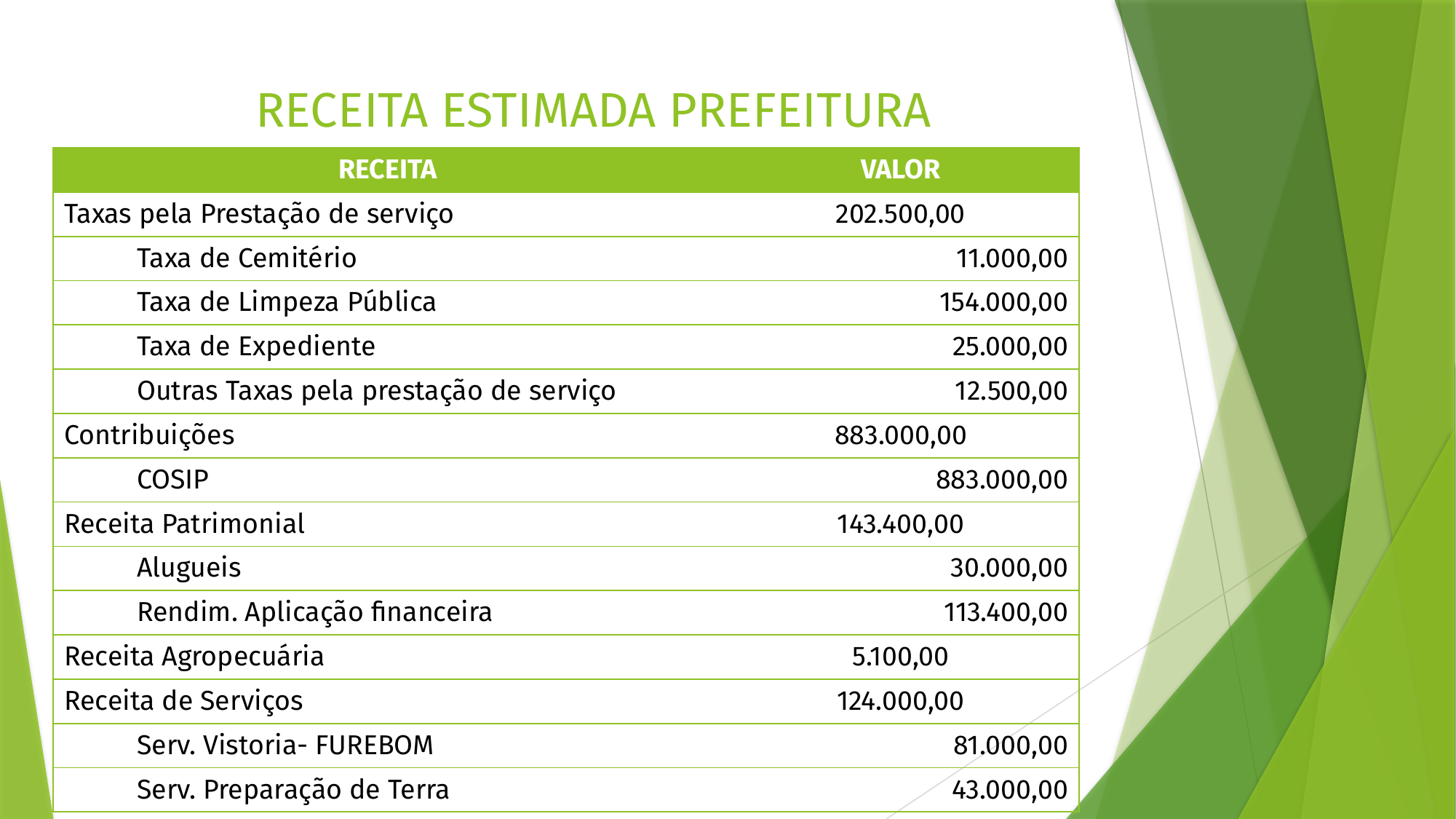

# RECEITA ESTIMADA PREFEITURA
| RECEITA | VALOR |
| --- | --- |
| Taxas pela Prestação de serviço | 202.500,00 |
| Taxa de Cemitério | 11.000,00 |
| Taxa de Limpeza Pública | 154.000,00 |
| Taxa de Expediente | 25.000,00 |
| Outras Taxas pela prestação de serviço | 12.500,00 |
| Contribuições | 883.000,00 |
| COSIP | 883.000,00 |
| Receita Patrimonial | 143.400,00 |
| Alugueis | 30.000,00 |
| Rendim. Aplicação financeira | 113.400,00 |
| Receita Agropecuária | 5.100,00 |
| Receita de Serviços | 124.000,00 |
| Serv. Vistoria- FUREBOM | 81.000,00 |
| Serv. Preparação de Terra | 43.000,00 |